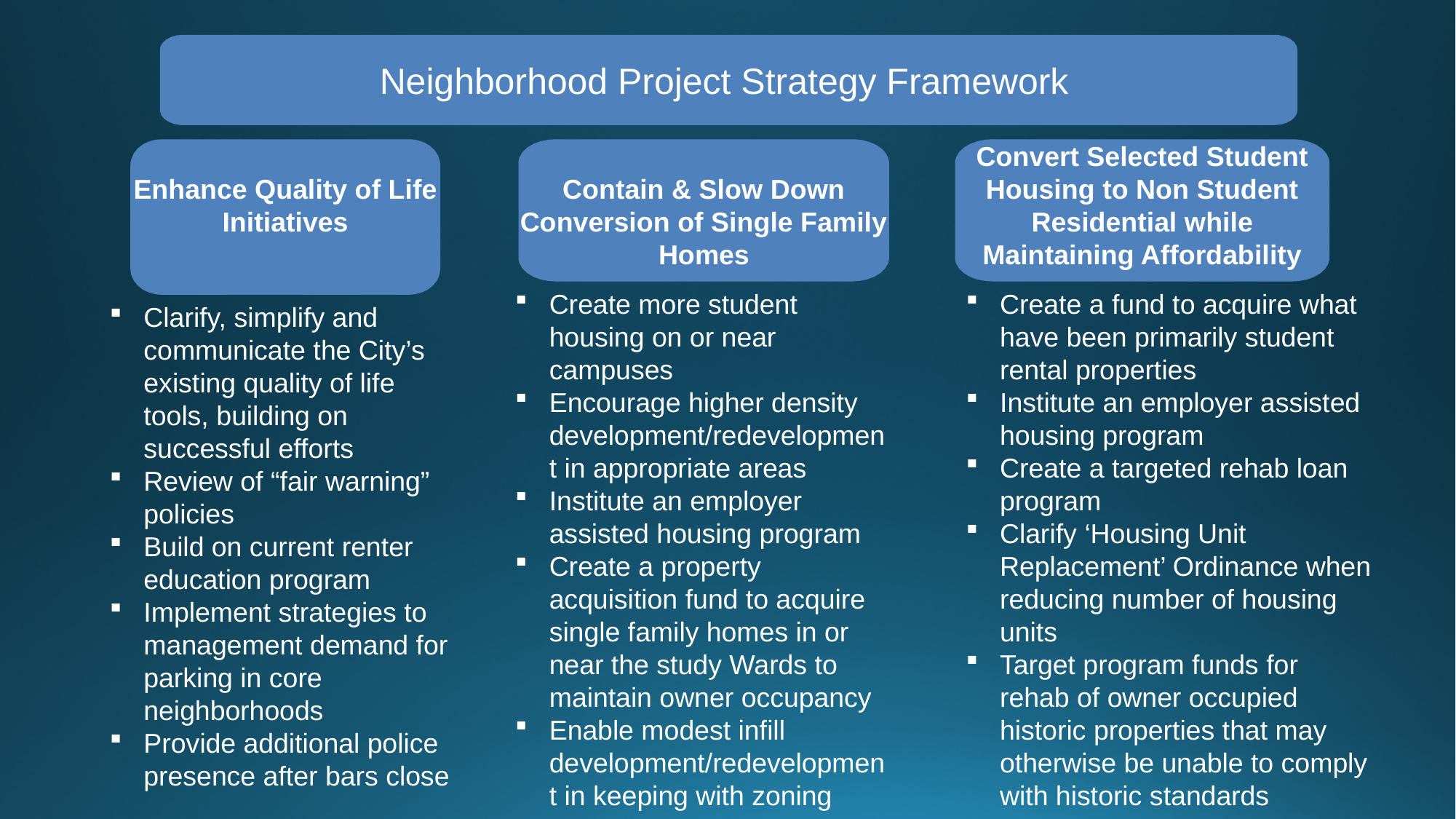

Neighborhood Project Strategy Framework

Enhance Quality of Life Initiatives
Convert Selected Student Housing to Non Student Residential while Maintaining Affordability

Contain & Slow Down Conversion of Single Family Homes
Create a fund to acquire what have been primarily student rental properties
Institute an employer assisted housing program
Create a targeted rehab loan program
Clarify ‘Housing Unit Replacement’ Ordinance when reducing number of housing units
Target program funds for rehab of owner occupied historic properties that may otherwise be unable to comply with historic standards
Create more student housing on or near campuses
Encourage higher density development/redevelopment in appropriate areas
Institute an employer assisted housing program
Create a property acquisition fund to acquire single family homes in or near the study Wards to maintain owner occupancy
Enable modest infill development/redevelopment in keeping with zoning regs
Enhance livability standards

Clarify, simplify and communicate the City’s existing quality of life tools, building on successful efforts
Review of “fair warning” policies
Build on current renter education program
Implement strategies to management demand for parking in core  neighborhoods
Provide additional police presence after bars close